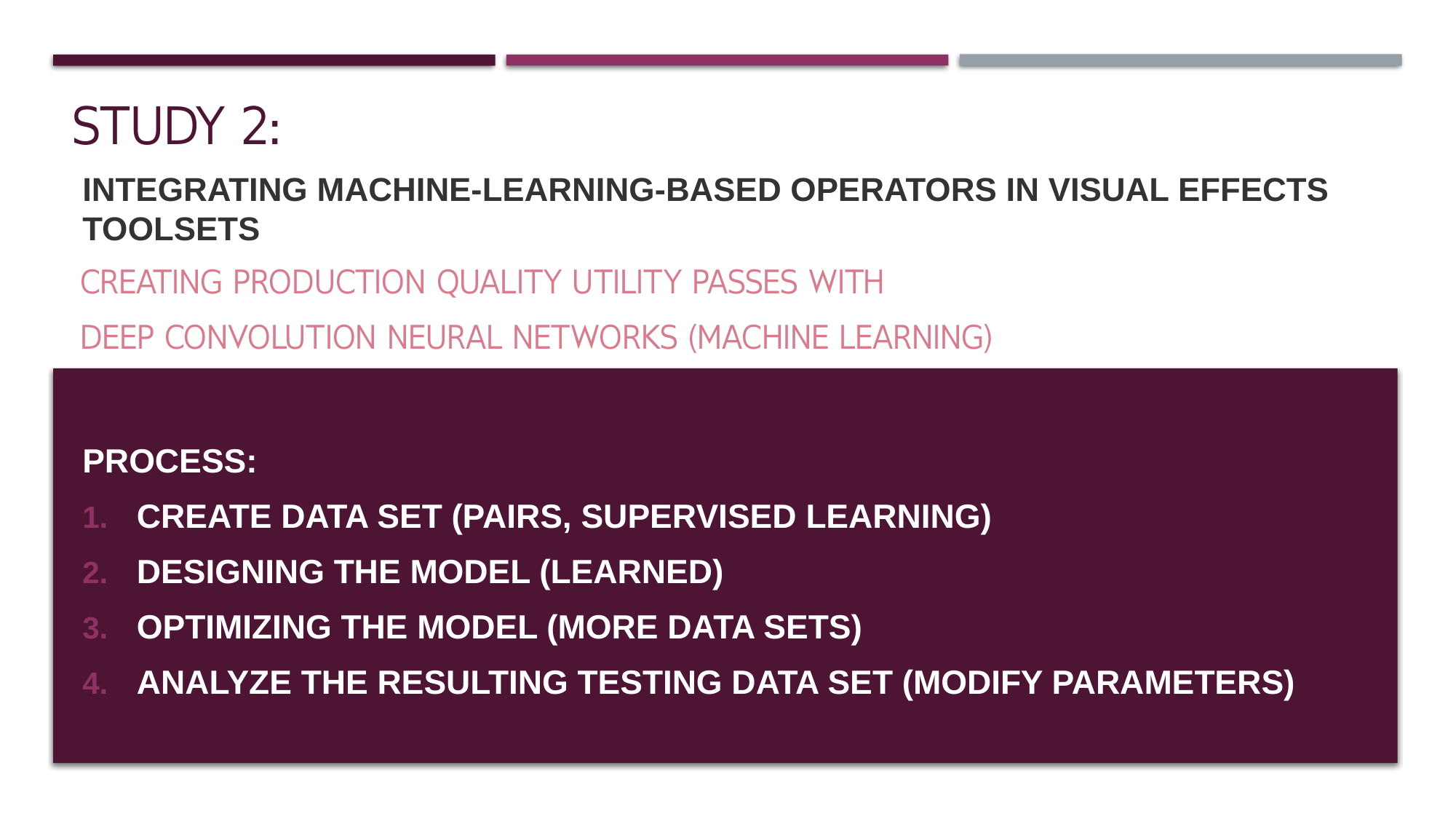

# STUDY 2:
Integrating Machine-Learning-Based Operators in Visual Effects Toolsets
Creating PRODUCTION QUALITY UTILITY PASSES WITH
DEEP CONVOLUTION NEURAL NETWORKS (MACHINE LEARNING)

PROCESS:
CREATE DATA SET (PAIRS, SUPERVISED LEARNING)
Designing the model (LEARNED)
OPTIMIZING THE MODEL (MORE DATA SETS)
ANALYZE THE RESULTING TESTING DATA SET (MODIFY PARAMETERS)